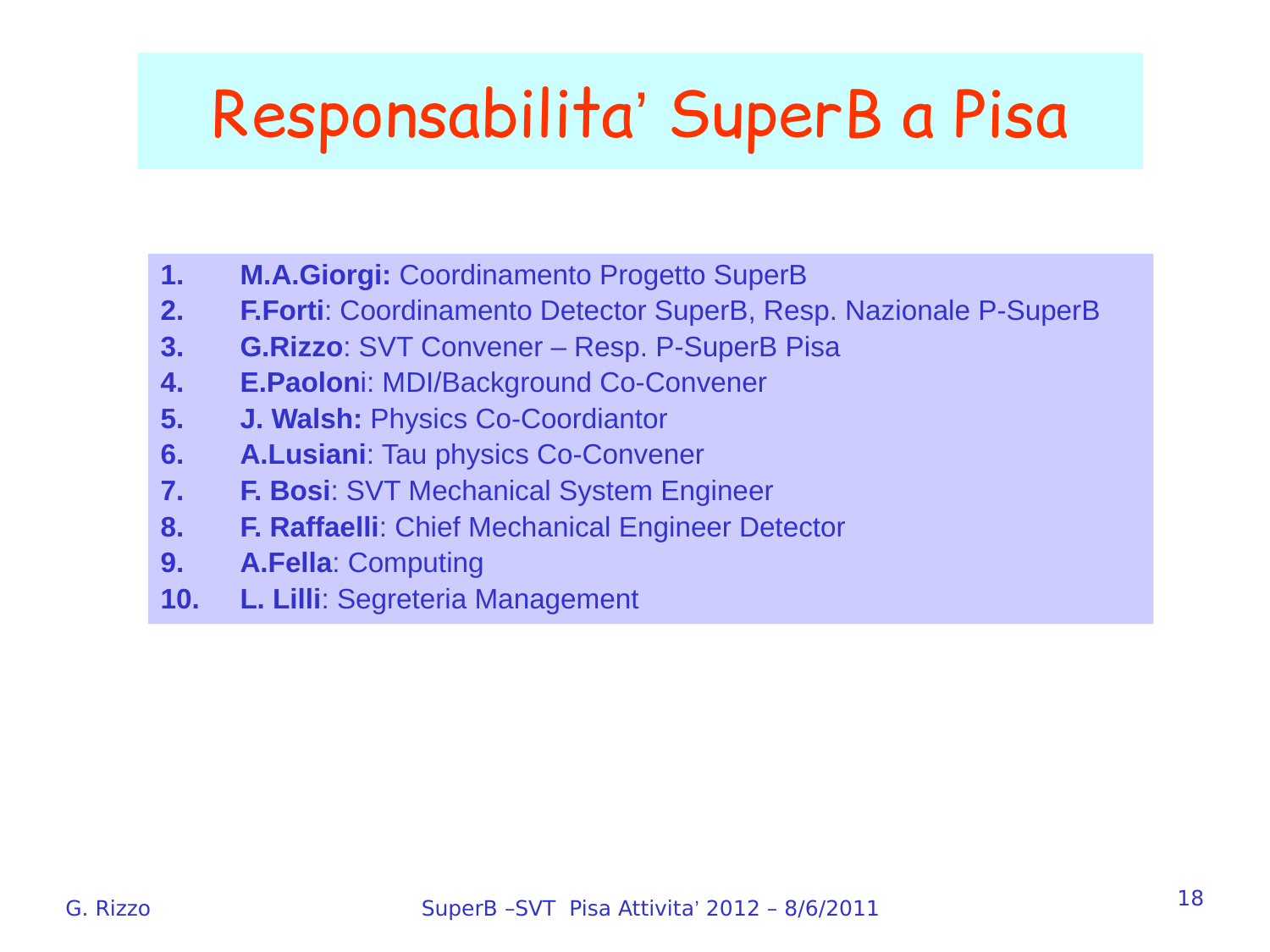

# Responsabilita’ SuperB a Pisa

M.A.Giorgi: Coordinamento Progetto SuperB
F.Forti: Coordinamento Detector SuperB, Resp. Nazionale P-SuperB
G.Rizzo: SVT Convener – Resp. P-SuperB Pisa
E.Paoloni: MDI/Background Co-Convener
J. Walsh: Physics Co-Coordiantor
A.Lusiani: Tau physics Co-Convener
F. Bosi: SVT Mechanical System Engineer
F. Raffaelli: Chief Mechanical Engineer Detector
A.Fella: Computing
L. Lilli: Segreteria Management
18
G. Rizzo
SuperB –SVT  Pisa Attivita’ 2012 – 8/6/2011